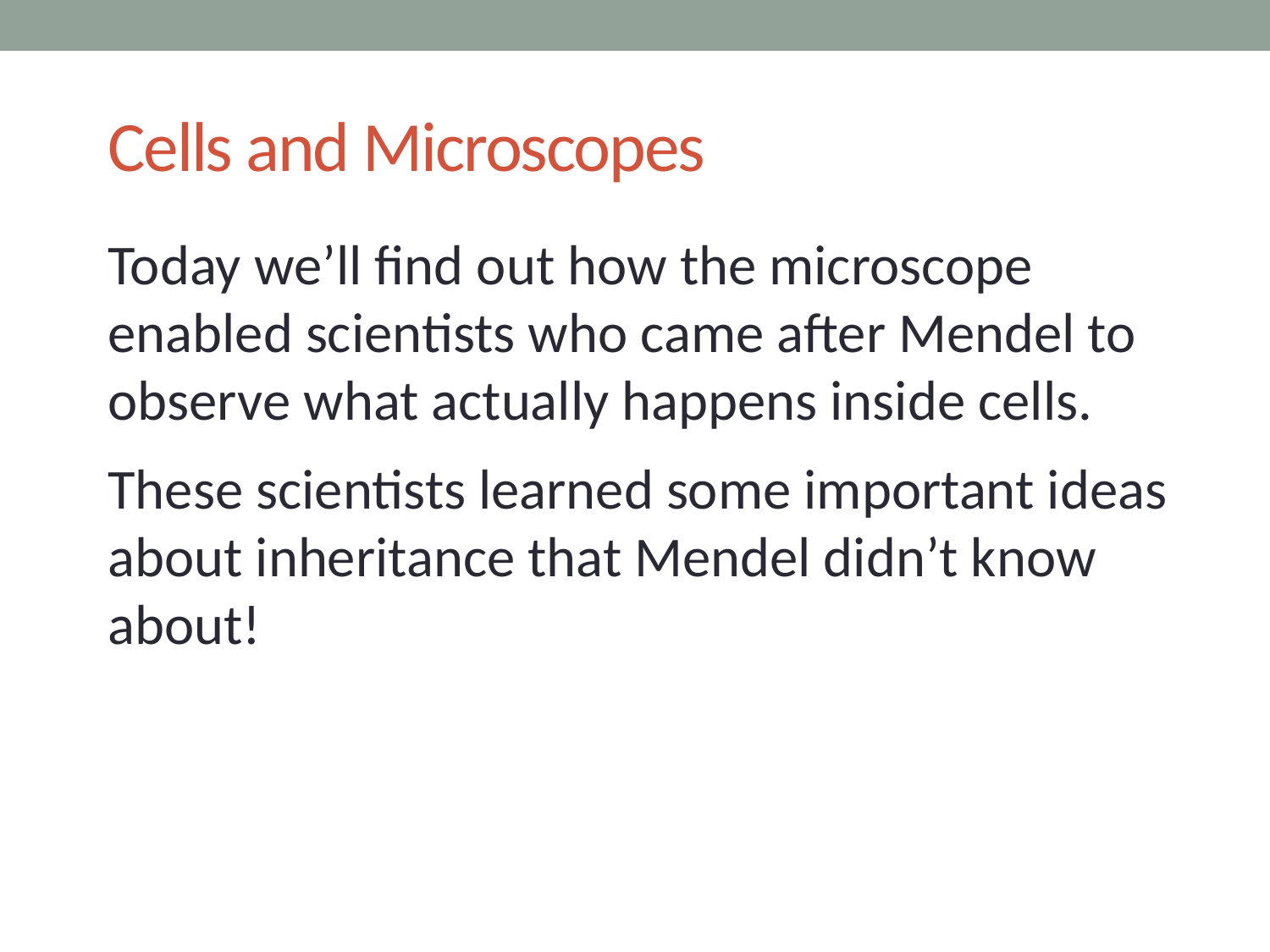

# Cells and Microscopes
Today we’ll find out how the microscope enabled scientists who came after Mendel to observe what actually happens inside cells.
These scientists learned some important ideas about inheritance that Mendel didn’t know about!